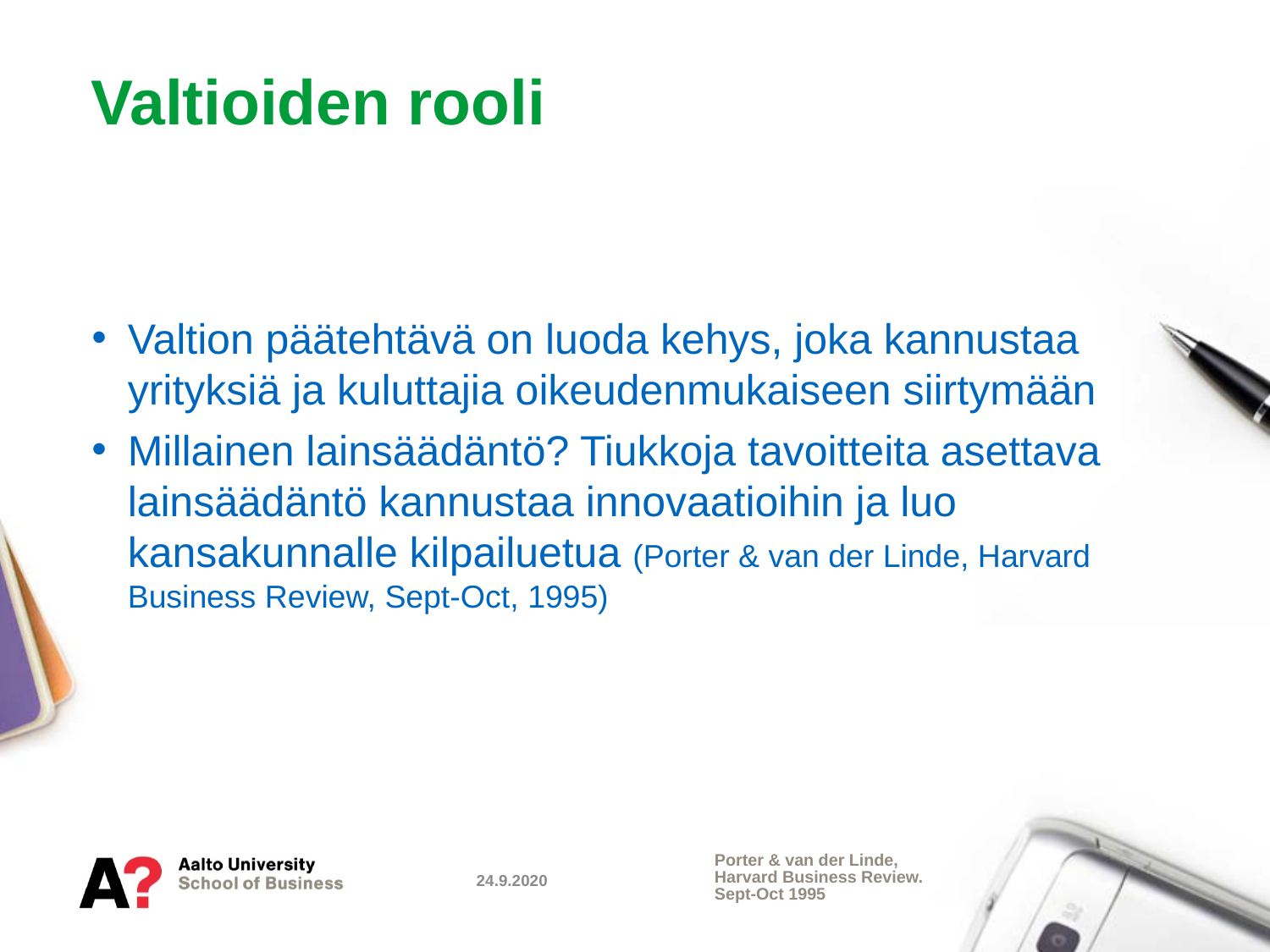

# Valtioiden rooli
Valtion päätehtävä on luoda kehys, joka kannustaa yrityksiä ja kuluttajia oikeudenmukaiseen siirtymään
Millainen lainsäädäntö? Tiukkoja tavoitteita asettava lainsäädäntö kannustaa innovaatioihin ja luo kansakunnalle kilpailuetua (Porter & van der Linde, Harvard Business Review, Sept-Oct, 1995)
Porter & van der Linde, Harvard Business Review. Sept-Oct 1995

24.9.2020